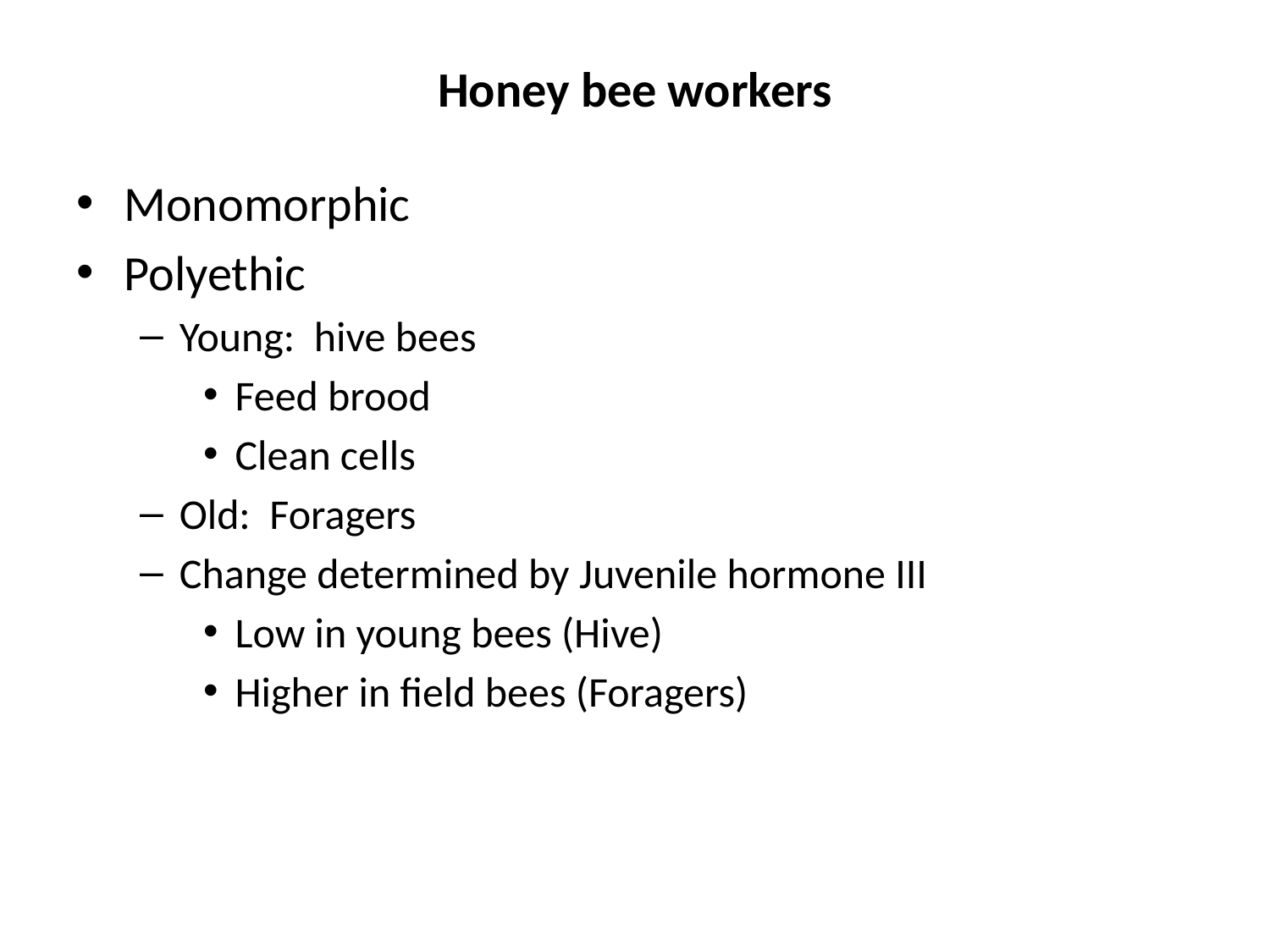

# Honey bee workers
Monomorphic
Polyethic
Young:  hive bees
Feed brood
Clean cells
Old:  Foragers
Change determined by Juvenile hormone III
Low in young bees (Hive)
Higher in field bees (Foragers)